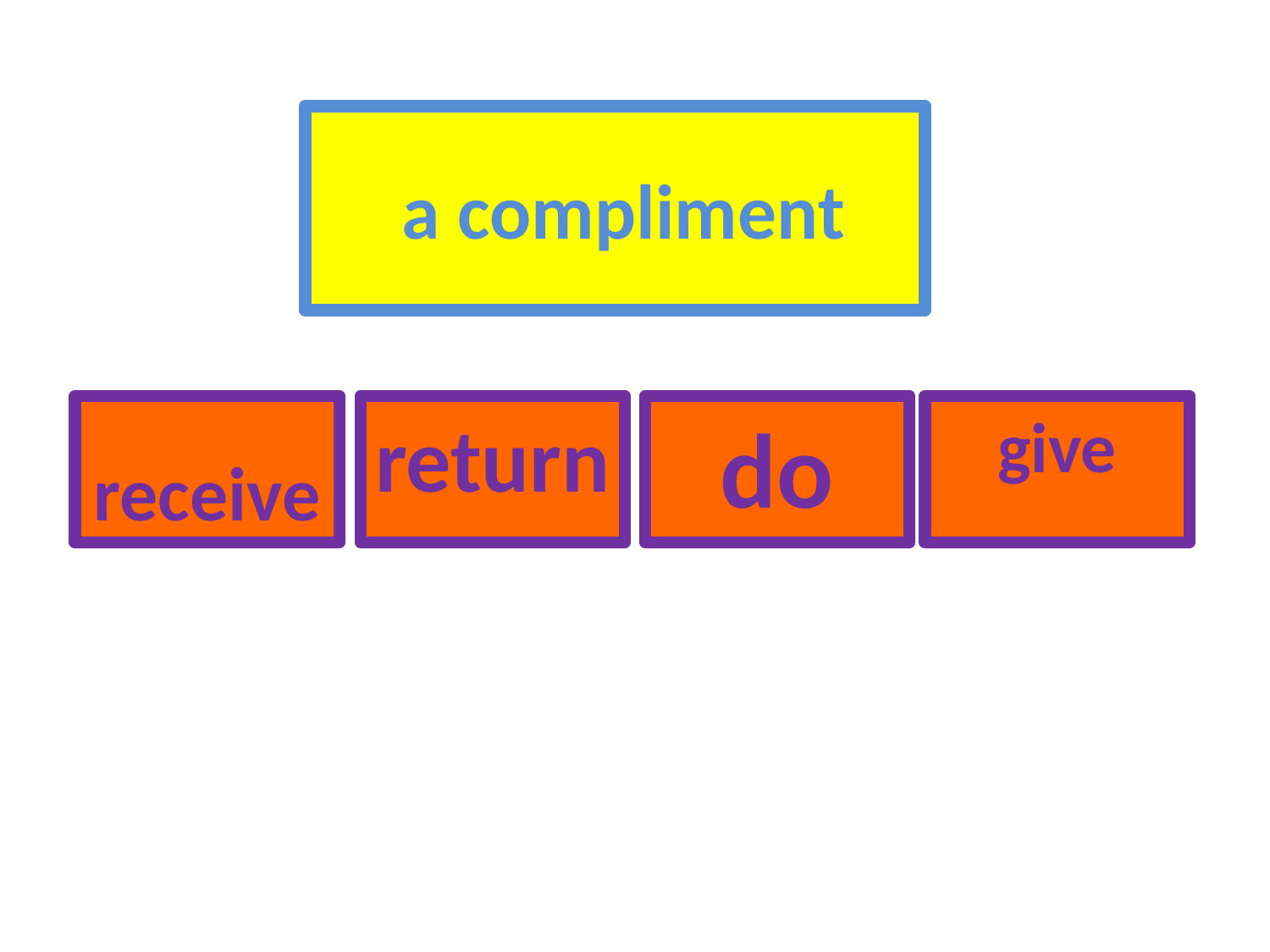

# a compliment
receive
return
do
give